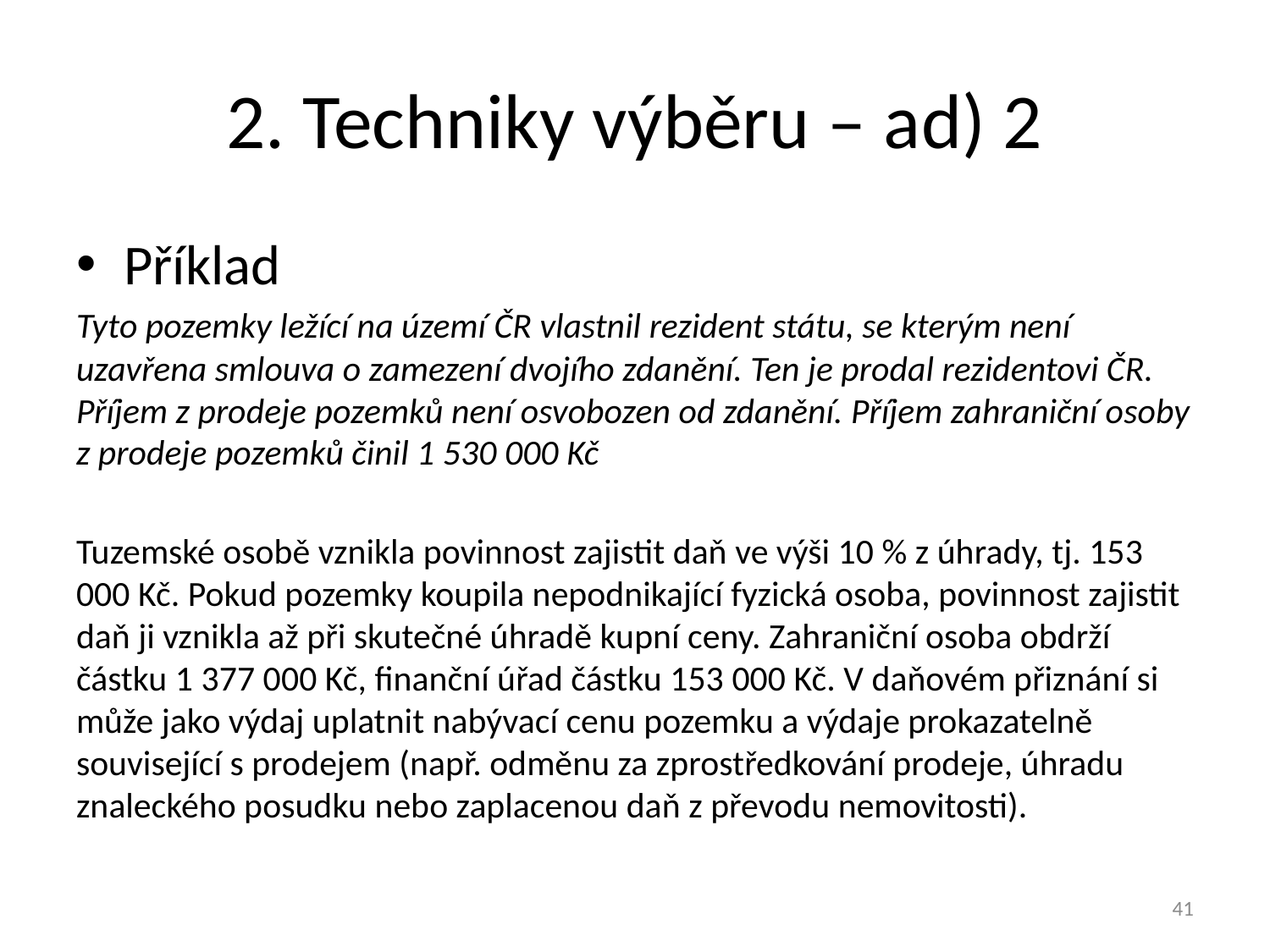

# 2. Techniky výběru – ad) 2
Příklad
Tyto pozemky ležící na území ČR vlastnil rezident státu, se kterým není uzavřena smlouva o zamezení dvojího zdanění. Ten je prodal rezidentovi ČR. Příjem z prodeje pozemků není osvobozen od zdanění. Příjem zahraniční osoby z prodeje pozemků činil 1 530 000 Kč

Tuzemské osobě vznikla povinnost zajistit daň ve výši 10 % z úhrady, tj. 153 000 Kč. Pokud pozemky koupila nepodnikající fyzická osoba, povinnost zajistit daň ji vznikla až při skutečné úhradě kupní ceny. Zahraniční osoba obdrží částku 1 377 000 Kč, finanční úřad částku 153 000 Kč. V daňovém přiznání si může jako výdaj uplatnit nabývací cenu pozemku a výdaje prokazatelně související s prodejem (např. odměnu za zprostředkování prodeje, úhradu znaleckého posudku nebo zaplacenou daň z převodu nemovitosti).
41